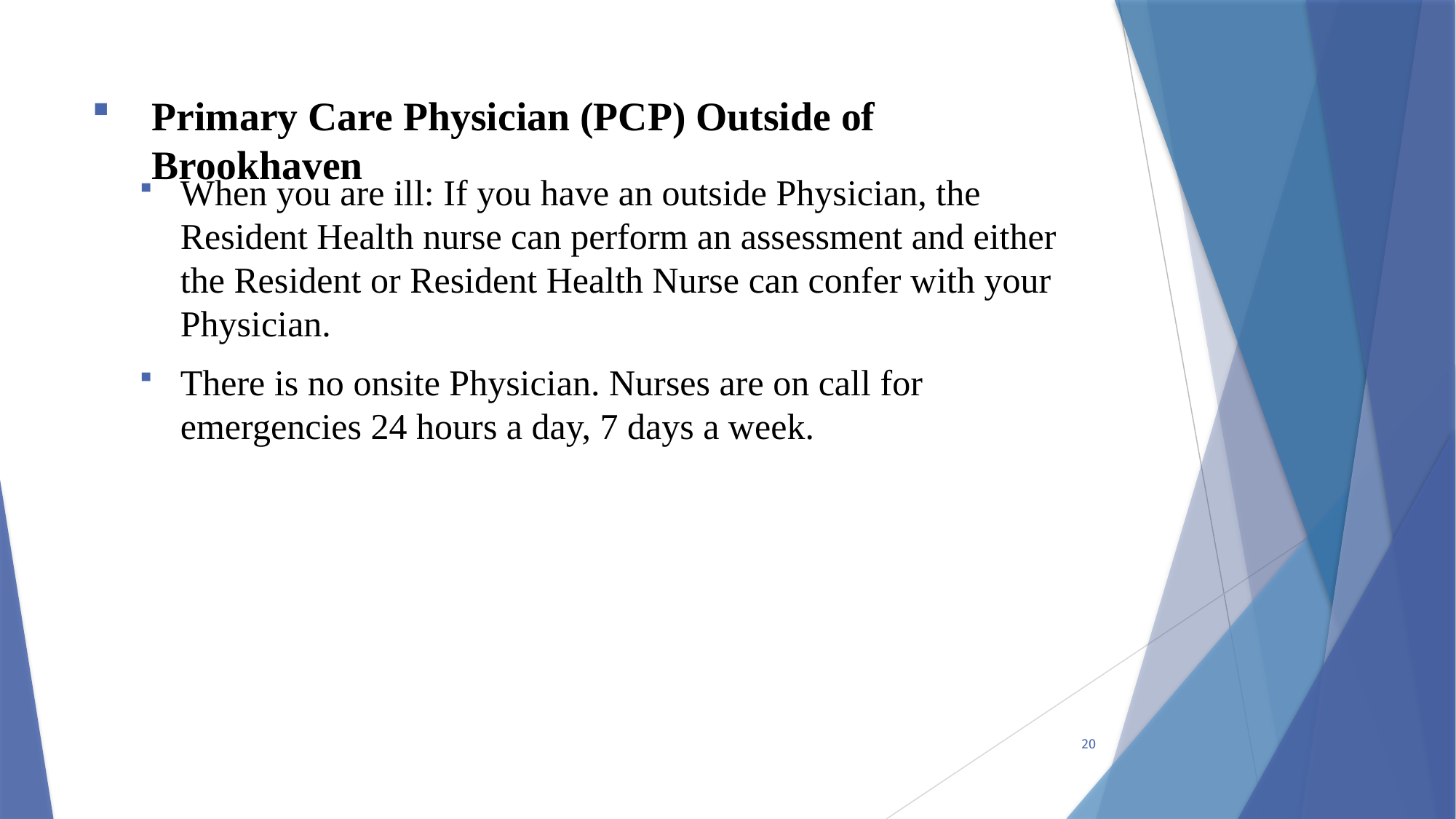

# Primary Care Physician (PCP) Outside of Brookhaven
When you are ill: If you have an outside Physician, the Resident Health nurse can perform an assessment and either the Resident or Resident Health Nurse can confer with your Physician.
There is no onsite Physician. Nurses are on call for emergencies 24 hours a day, 7 days a week.

20